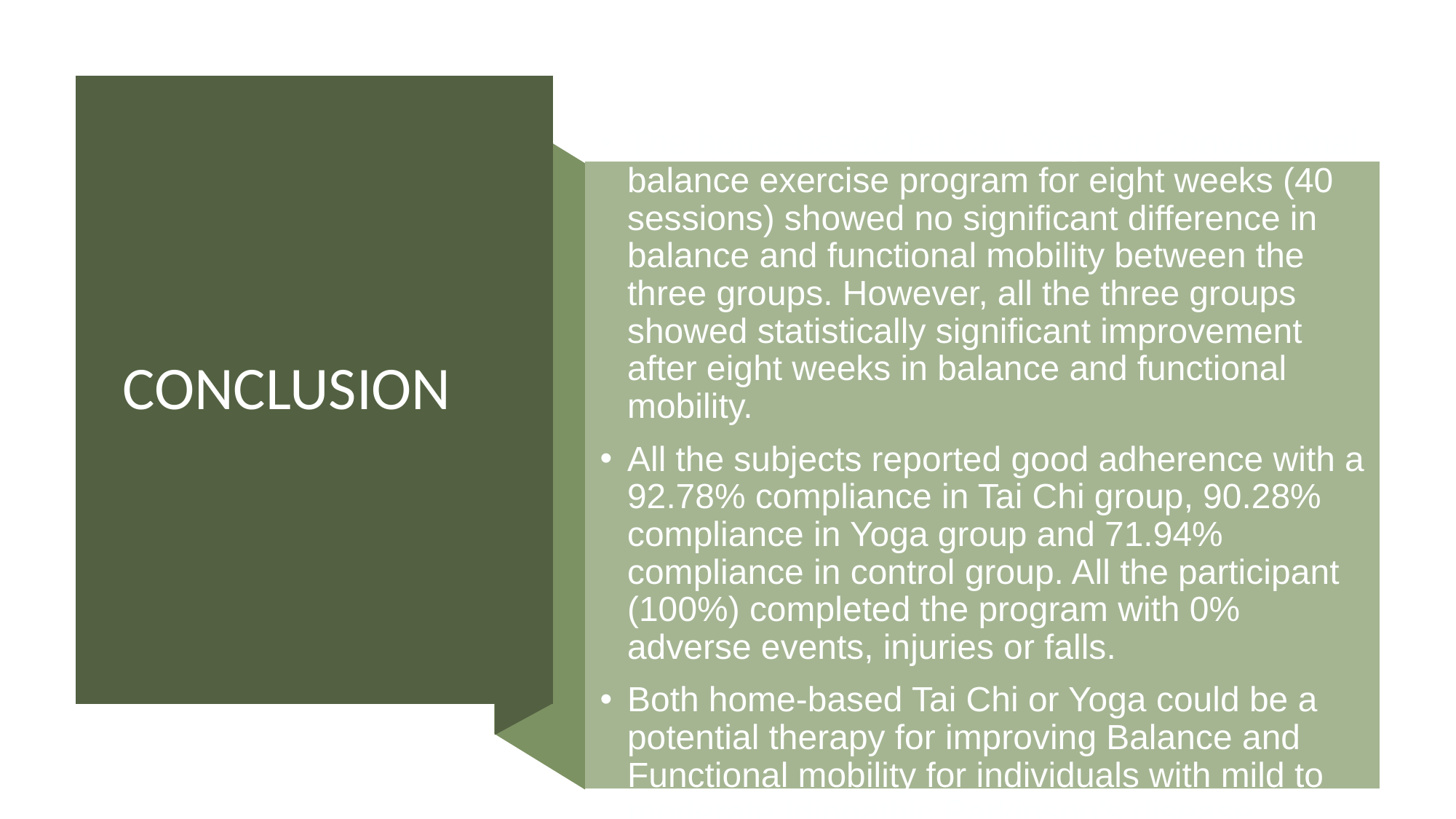

# CONCLUSION
The home-based Tai Chi, Yoga or Conventional balance exercise program for eight weeks (40 sessions) showed no significant difference in balance and functional mobility between the three groups. However, all the three groups showed statistically significant improvement after eight weeks in balance and functional mobility.
All the subjects reported good adherence with a 92.78% compliance in Tai Chi group, 90.28% compliance in Yoga group and 71.94% compliance in control group. All the participant (100%) completed the program with 0% adverse events, injuries or falls.
Both home-based Tai Chi or Yoga could be a potential therapy for improving Balance and Functional mobility for individuals with mild to moderate Idiopathic Parkinson’s disease.